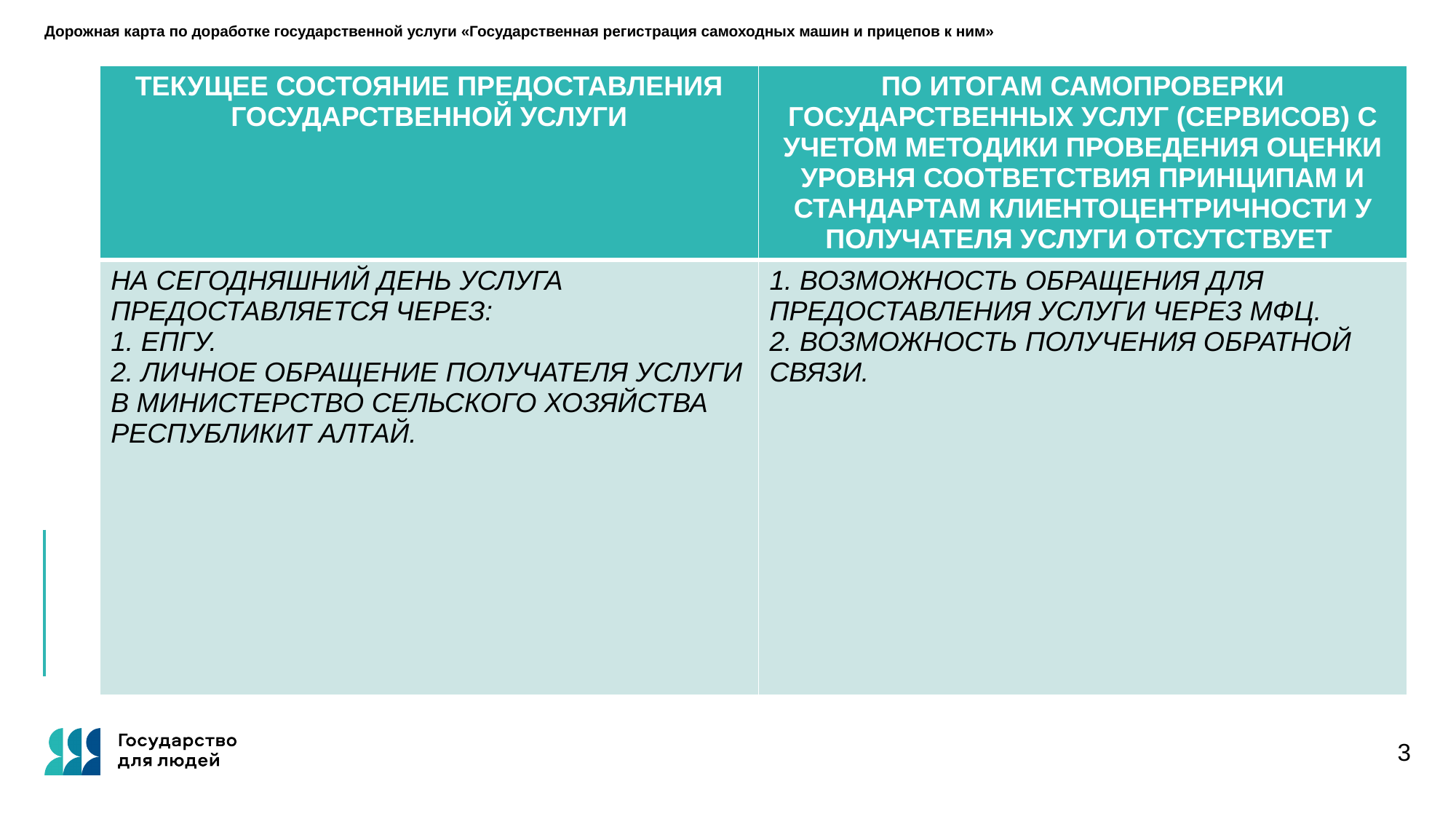

# Дорожная карта по доработке государственной услуги «Государственная регистрация самоходных машин и прицепов к ним»
| ТЕКУЩЕЕ СОСТОЯНИЕ ПРЕДОСТАВЛЕНИЯ ГОСУДАРСТВЕННОЙ УСЛУГИ | ПО ИТОГАМ САМОПРОВЕРКИ ГОСУДАРСТВЕННЫХ УСЛУГ (СЕРВИСОВ) С УЧЕТОМ МЕТОДИКИ ПРОВЕДЕНИЯ ОЦЕНКИ УРОВНЯ СООТВЕТСТВИЯ ПРИНЦИПАМ И СТАНДАРТАМ КЛИЕНТОЦЕНТРИЧНОСТИ У ПОЛУЧАТЕЛЯ УСЛУГИ ОТСУТСТВУЕТ |
| --- | --- |
| НА СЕГОДНЯШНИЙ ДЕНЬ УСЛУГА ПРЕДОСТАВЛЯЕТСЯ ЧЕРЕЗ: 1. ЕПГУ. 2. ЛИЧНОЕ ОБРАЩЕНИЕ ПОЛУЧАТЕЛЯ УСЛУГИ В МИНИСТЕРСТВО СЕЛЬСКОГО ХОЗЯЙСТВА РЕСПУБЛИКИТ АЛТАЙ. | 1. ВОЗМОЖНОСТЬ ОБРАЩЕНИЯ ДЛЯ ПРЕДОСТАВЛЕНИЯ УСЛУГИ ЧЕРЕЗ МФЦ. 2. ВОЗМОЖНОСТЬ ПОЛУЧЕНИЯ ОБРАТНОЙ СВЯЗИ. |
3